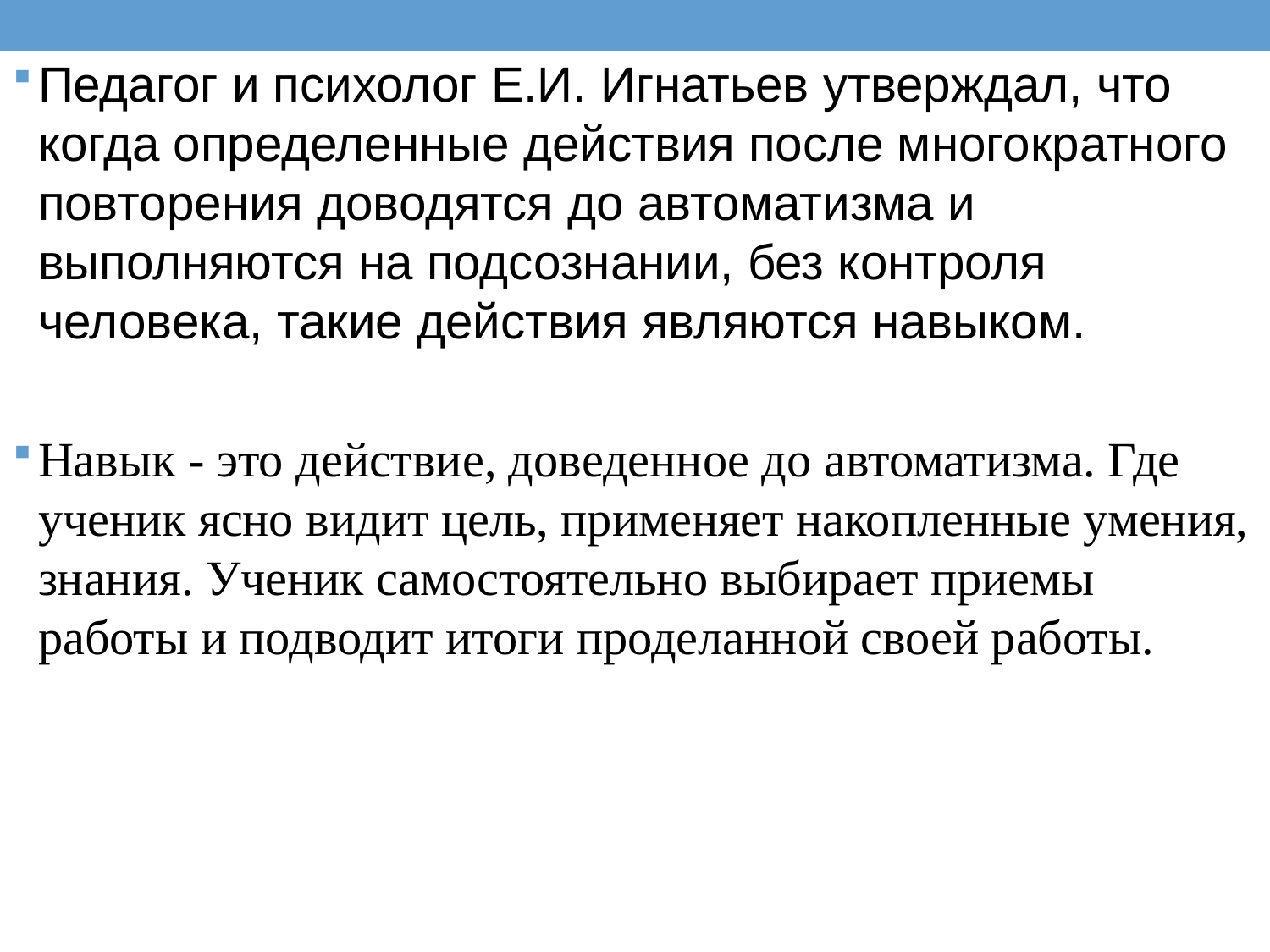

Педагог и психолог Е.И. Игнатьев утверждал, что когда определенные действия после многократного повторения доводятся до автоматизма и выполняются на подсознании, без контроля человека, такие действия являются навыком.

Навык - это действие, доведенное до автоматизма. Где ученик ясно видит цель, применяет накопленные умения, знания. Ученик самостоятельно выбирает приемы работы и подводит итоги проделанной своей работы.